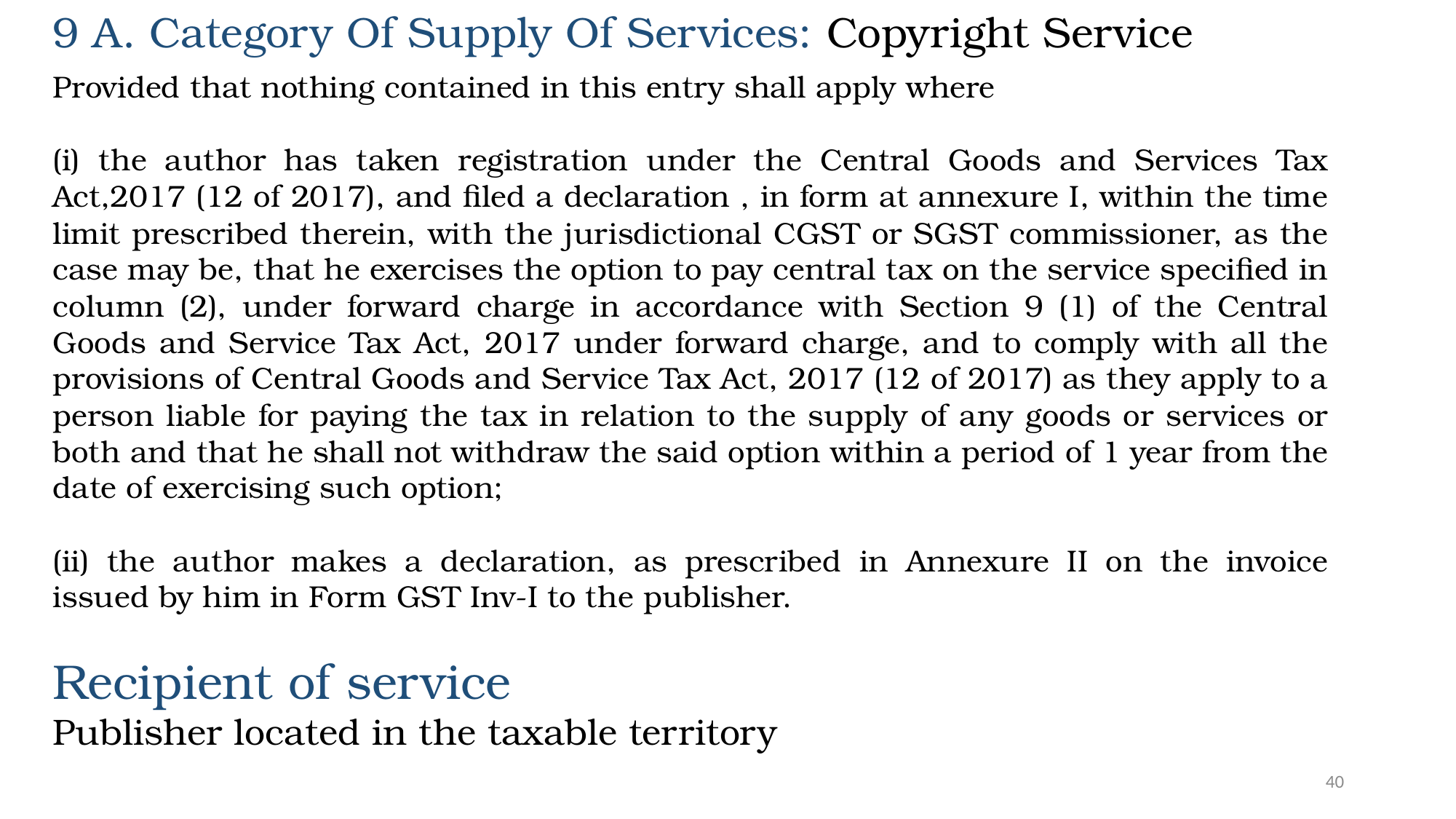

9 A. Category Of Supply Of Services: Copyright Service
Provided that nothing contained in this entry shall apply where

(i) the author has taken registration under the Central Goods and Services Tax Act,2017 (12 of 2017), and filed a declaration , in form at annexure I, within the time limit prescribed therein, with the jurisdictional CGST or SGST commissioner, as the case may be, that he exercises the option to pay central tax on the service specified in column (2), under forward charge in accordance with Section 9 (1) of the Central Goods and Service Tax Act, 2017 under forward charge, and to comply with all the provisions of Central Goods and Service Tax Act, 2017 (12 of 2017) as they apply to a person liable for paying the tax in relation to the supply of any goods or services or both and that he shall not withdraw the said option within a period of 1 year from the date of exercising such option;

(ii) the author makes a declaration, as prescribed in Annexure II on the invoice issued by him in Form GST Inv-I to the publisher.

Recipient of service
Publisher located in the taxable territory
40